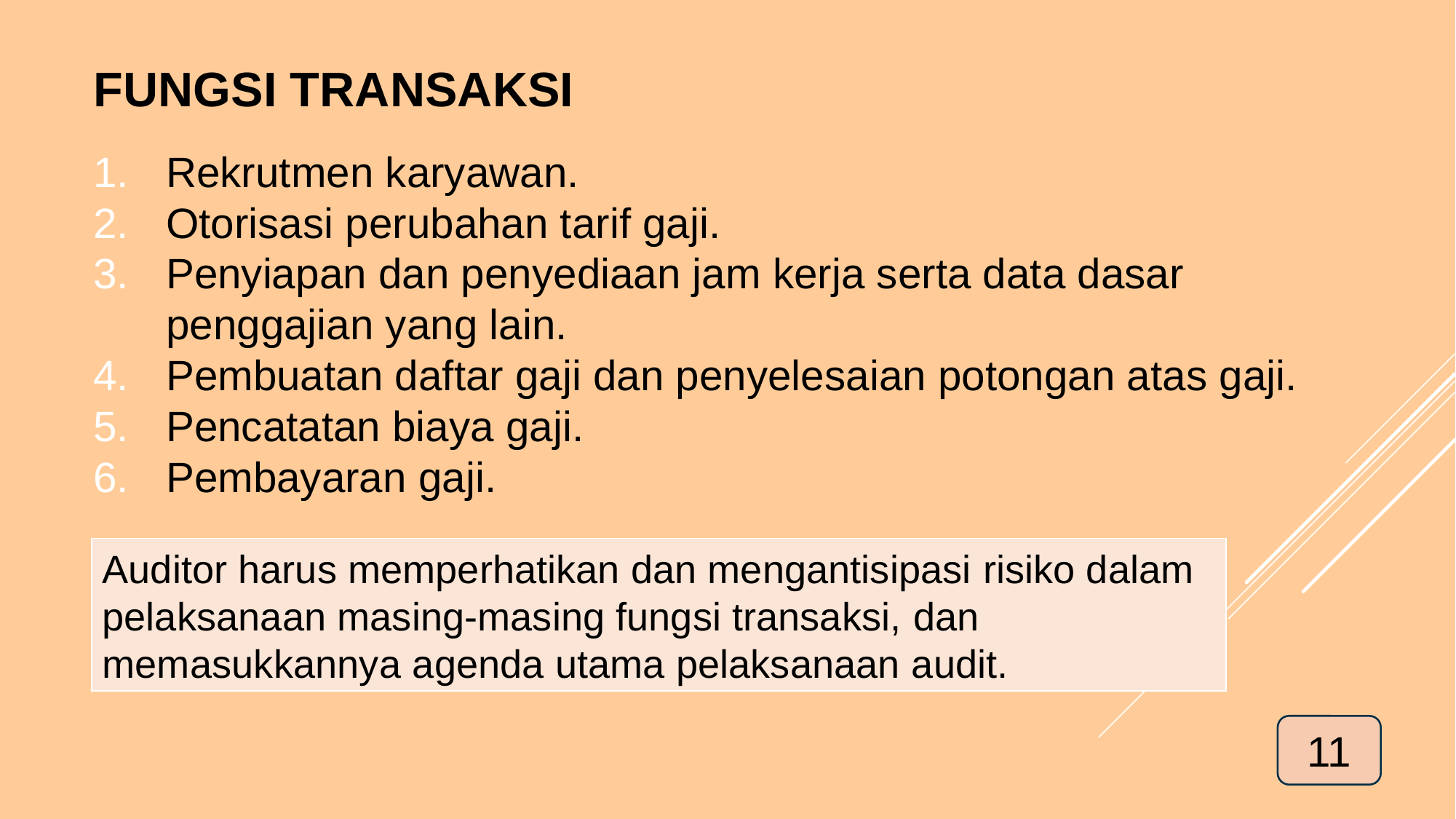

# FUNGSI TRANSAKSI
Rekrutmen karyawan.
Otorisasi perubahan tarif gaji.
Penyiapan dan penyediaan jam kerja serta data dasar penggajian yang lain.
Pembuatan daftar gaji dan penyelesaian potongan atas gaji.
Pencatatan biaya gaji.
Pembayaran gaji.
Auditor harus memperhatikan dan mengantisipasi risiko dalam pelaksanaan masing-masing fungsi transaksi, dan memasukkannya agenda utama pelaksanaan audit.